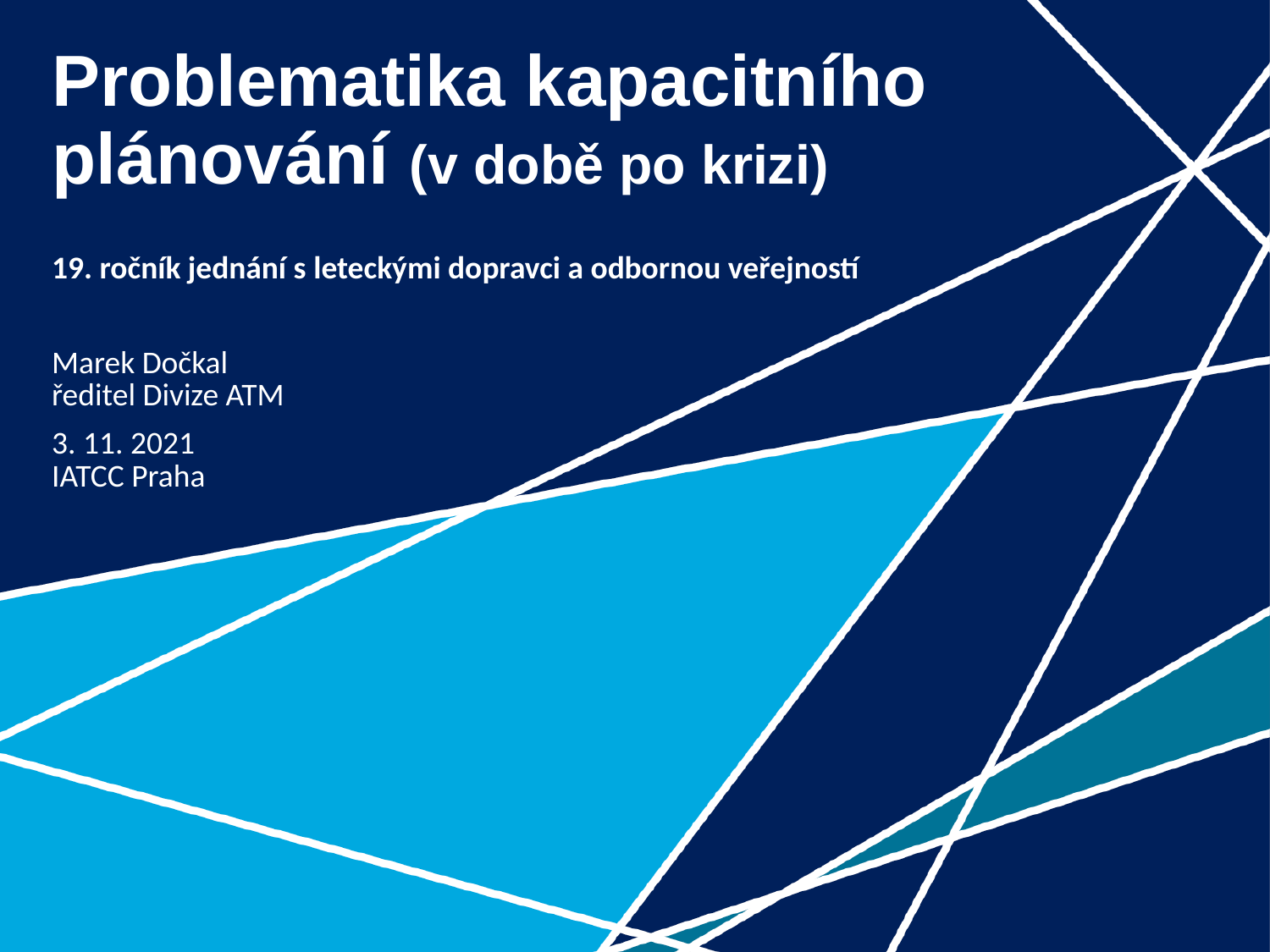

# Problematika kapacitního plánování (v době po krizi)
19. ročník jednání s leteckými dopravci a odbornou veřejností

Marek Dočkal
ředitel Divize ATM

3. 11. 2021
IATCC Praha